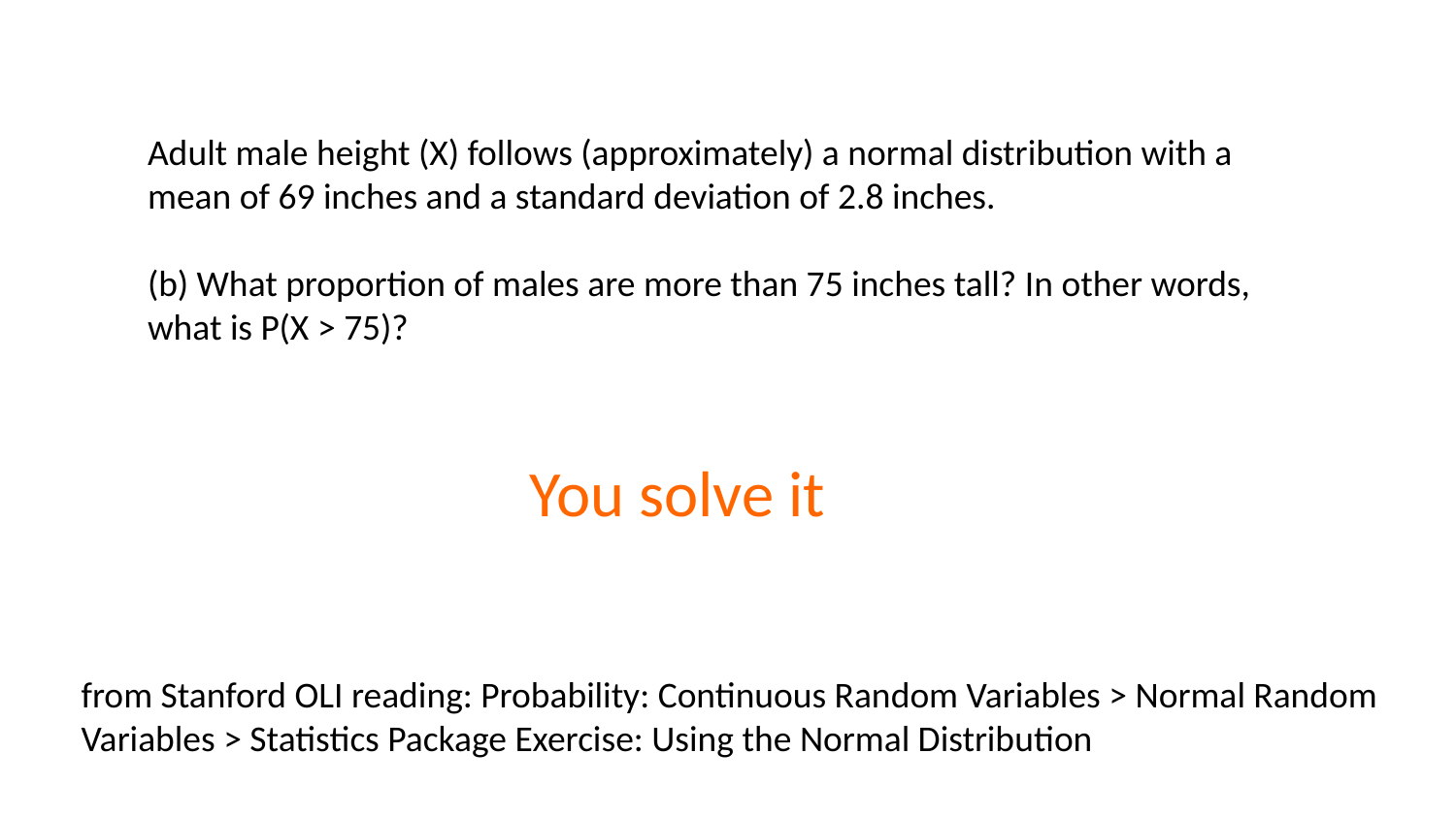

Adult male height (X) follows (approximately) a normal distribution with a mean of 69 inches and a standard deviation of 2.8 inches.

(b) What proportion of males are more than 75 inches tall? In other words, what is P(X > 75)?
You solve it
from Stanford OLI reading: Probability: Continuous Random Variables > Normal Random Variables > Statistics Package Exercise: Using the Normal Distribution